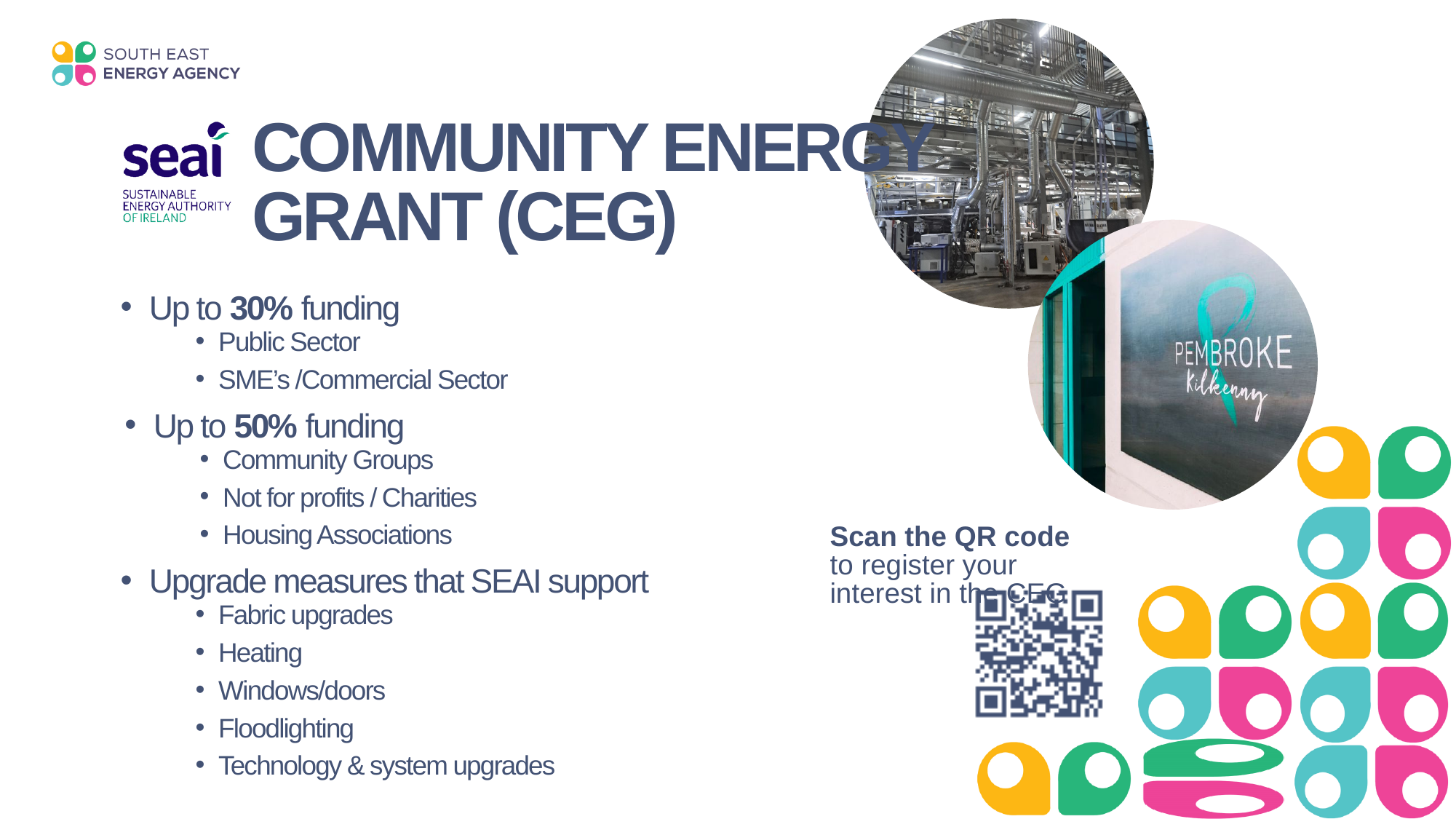

COMMUNITY ENERGY
GRANT (CEG)

Up to 30% funding
Public Sector
SME’s /Commercial Sector
Up to 50% funding

Community Groups
Not for profits / Charities
Housing Associations
Scan the QR code to register your interest in the CEG

Upgrade measures that SEAI support

Fabric upgrades
Heating
Windows/doors
Floodlighting
Technology & system upgrades